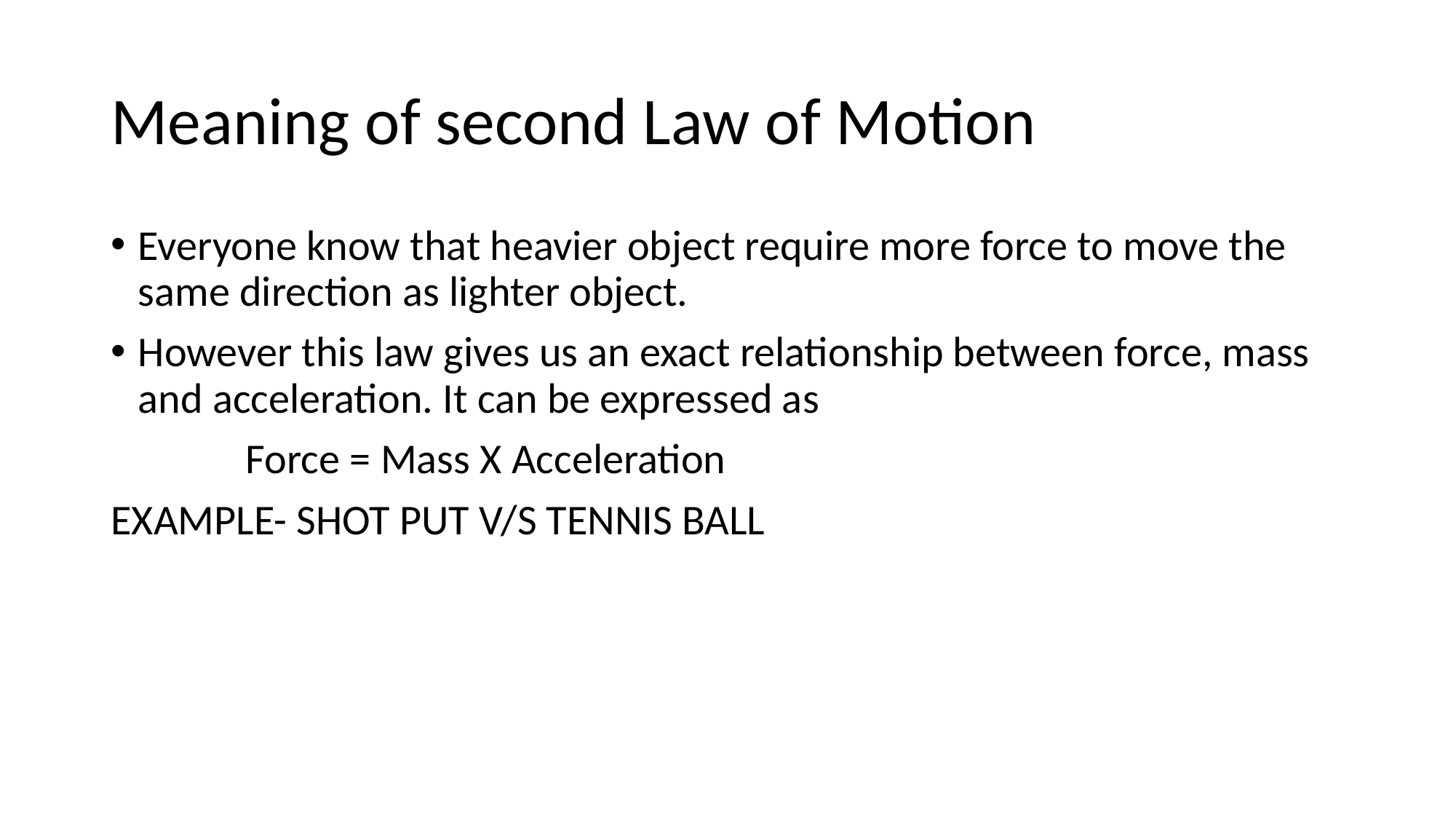

# Meaning of second Law of Motion
Everyone know that heavier object require more force to move the same direction as lighter object.
However this law gives us an exact relationship between force, mass and acceleration. It can be expressed as
              Force = Mass X Acceleration
EXAMPLE- SHOT PUT V/S TENNIS BALL